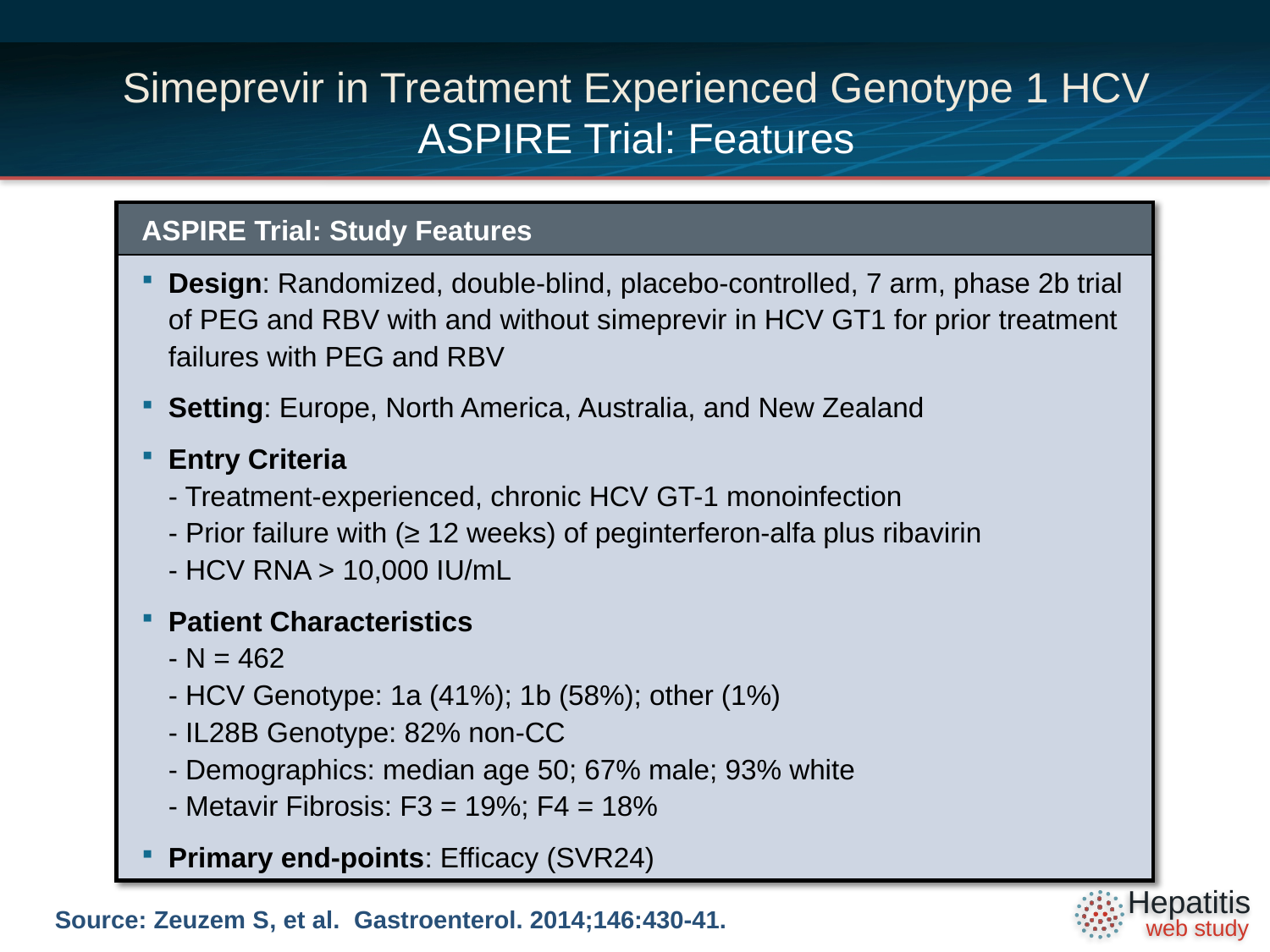

# Simeprevir in Treatment Experienced Genotype 1 HCV ASPIRE Trial: Features
| ASPIRE Trial: Study Features |
| --- |
| Design: Randomized, double-blind, placebo-controlled, 7 arm, phase 2b trial of PEG and RBV with and without simeprevir in HCV GT1 for prior treatment failures with PEG and RBV Setting: Europe, North America, Australia, and New Zealand Entry Criteria - Treatment-experienced, chronic HCV GT-1 monoinfection - Prior failure with (≥ 12 weeks) of peginterferon-alfa plus ribavirin - HCV RNA > 10,000 IU/mL Patient Characteristics - N = 462 - HCV Genotype: 1a (41%); 1b (58%); other (1%) - IL28B Genotype: 82% non-CC - Demographics: median age 50; 67% male; 93% white - Metavir Fibrosis: F3 = 19%; F4 = 18% Primary end-points: Efficacy (SVR24) |
Source: Zeuzem S, et al.  Gastroenterol. 2014;146:430-41.